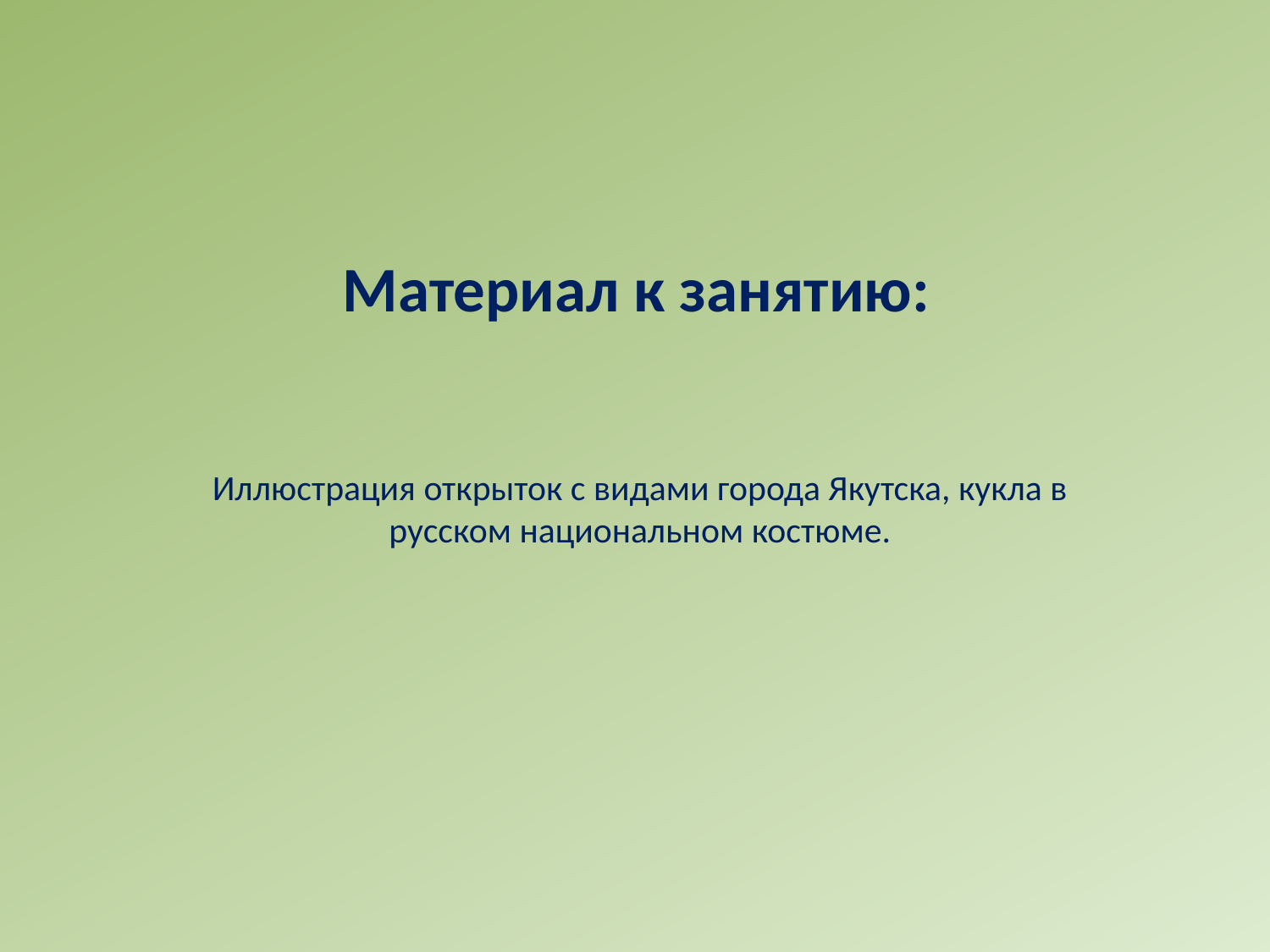

# Материал к занятию:
Иллюстрация открыток с видами города Якутска, кукла в русском национальном костюме.